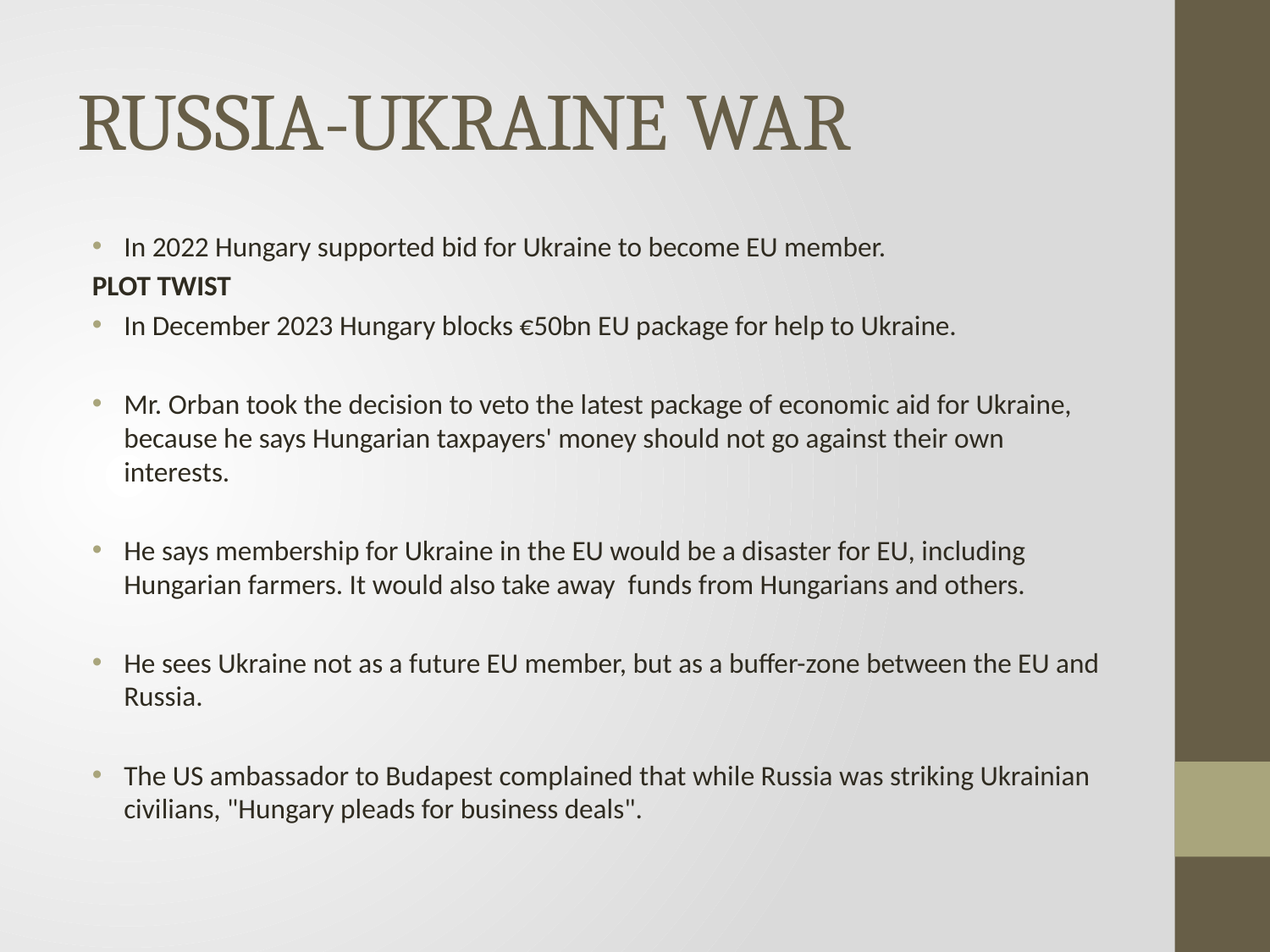

# RUSSIA-UKRAINE WAR
In 2022 Hungary supported bid for Ukraine to become EU member.
PLOT TWIST
In December 2023 Hungary blocks €50bn EU package for help to Ukraine.

Mr. Orban took the decision to veto the latest package of economic aid for Ukraine, because he says Hungarian taxpayers' money should not go against their own interests.

He says membership for Ukraine in the EU would be a disaster for EU, including Hungarian farmers. It would also take away  funds from Hungarians and others.

He sees Ukraine not as a future EU member, but as a buffer-zone between the EU and Russia.

The US ambassador to Budapest complained that while Russia was striking Ukrainian civilians, "Hungary pleads for business deals".